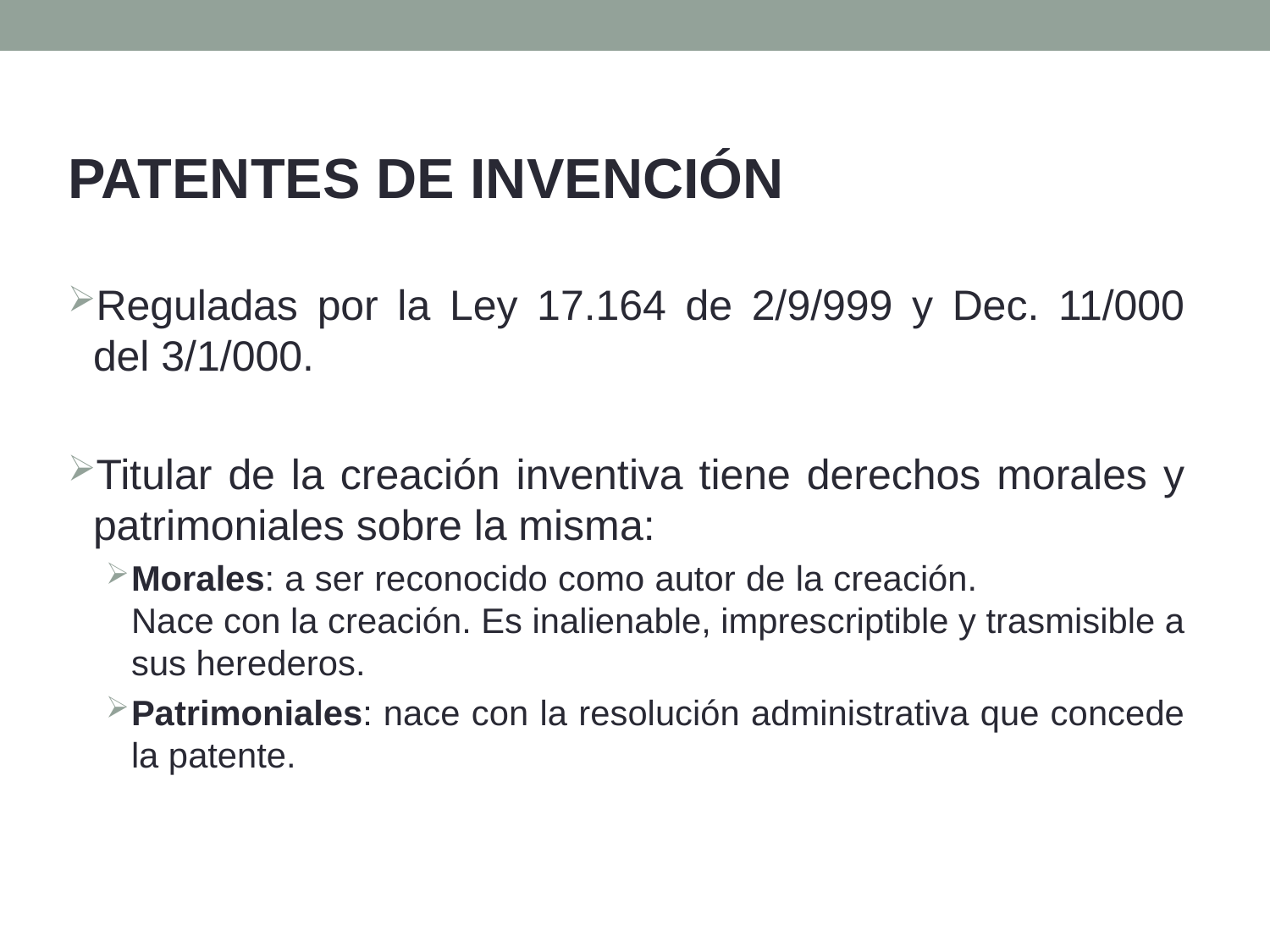

PATENTES DE INVENCIÓN

Reguladas por la Ley 17.164 de 2/9/999 y Dec. 11/000 del 3/1/000.

Titular de la creación inventiva tiene derechos morales y patrimoniales sobre la misma:
Morales: a ser reconocido como autor de la creación.                     Nace con la creación. Es inalienable, imprescriptible y trasmisible a sus herederos.
Patrimoniales: nace con la resolución administrativa que concede la patente.